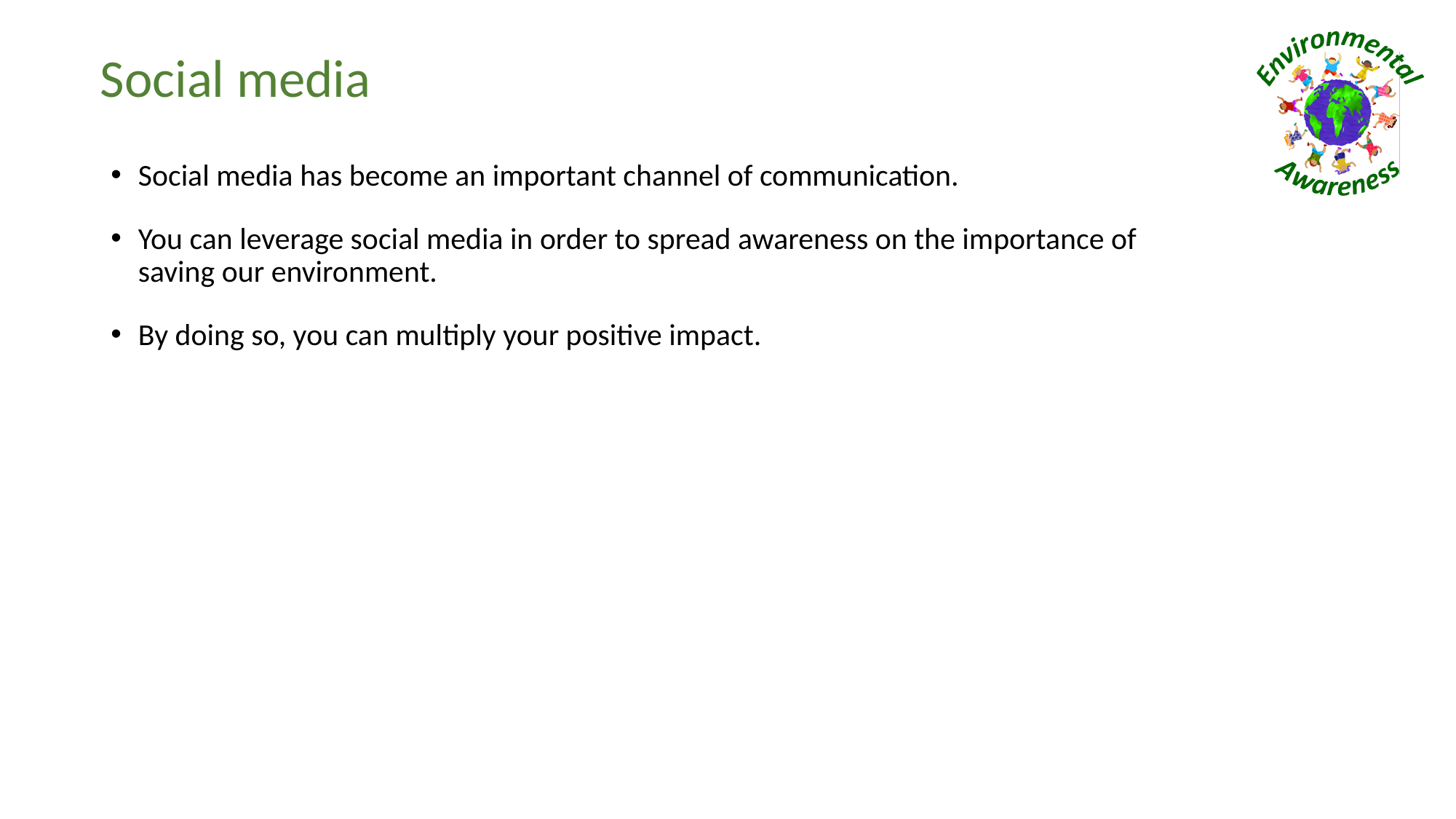

# Social media
Social media has become an important channel of communication.
You can leverage social media in order to spread awareness on the importance of saving our environment.
By doing so, you can multiply your positive impact.